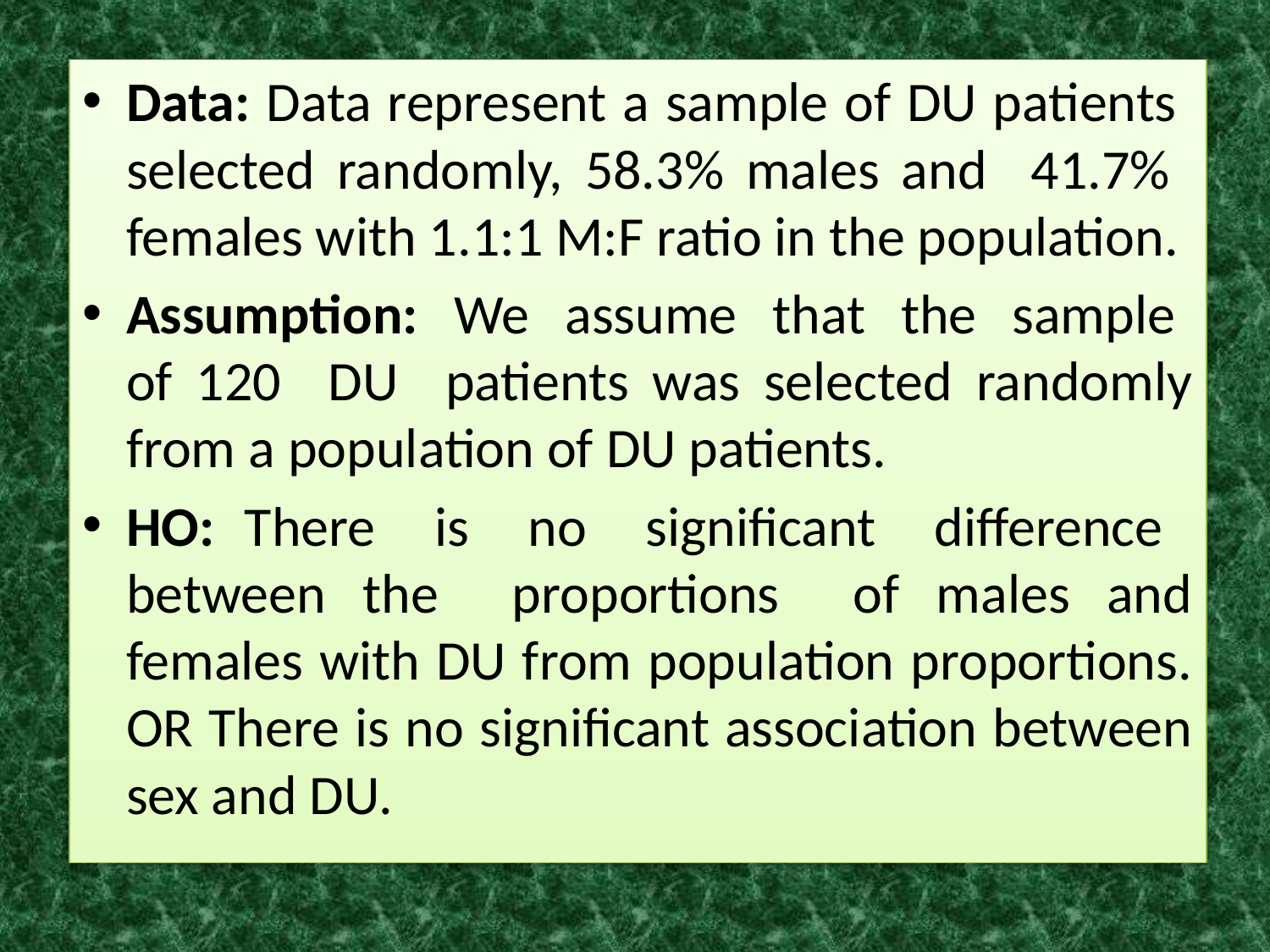

Data: Data represent a sample of DU patients  selected randomly, 58.3% males and  41.7%  females with 1.1:1 M:F ratio in the population.
Assumption:  We  assume  that  the  sample  of 120  DU  patients was selected randomly from a population of DU patients.
HO: There  is  no  significant  difference  between the  proportions  of males and females with DU from population proportions. OR There is no significant association between sex and DU.